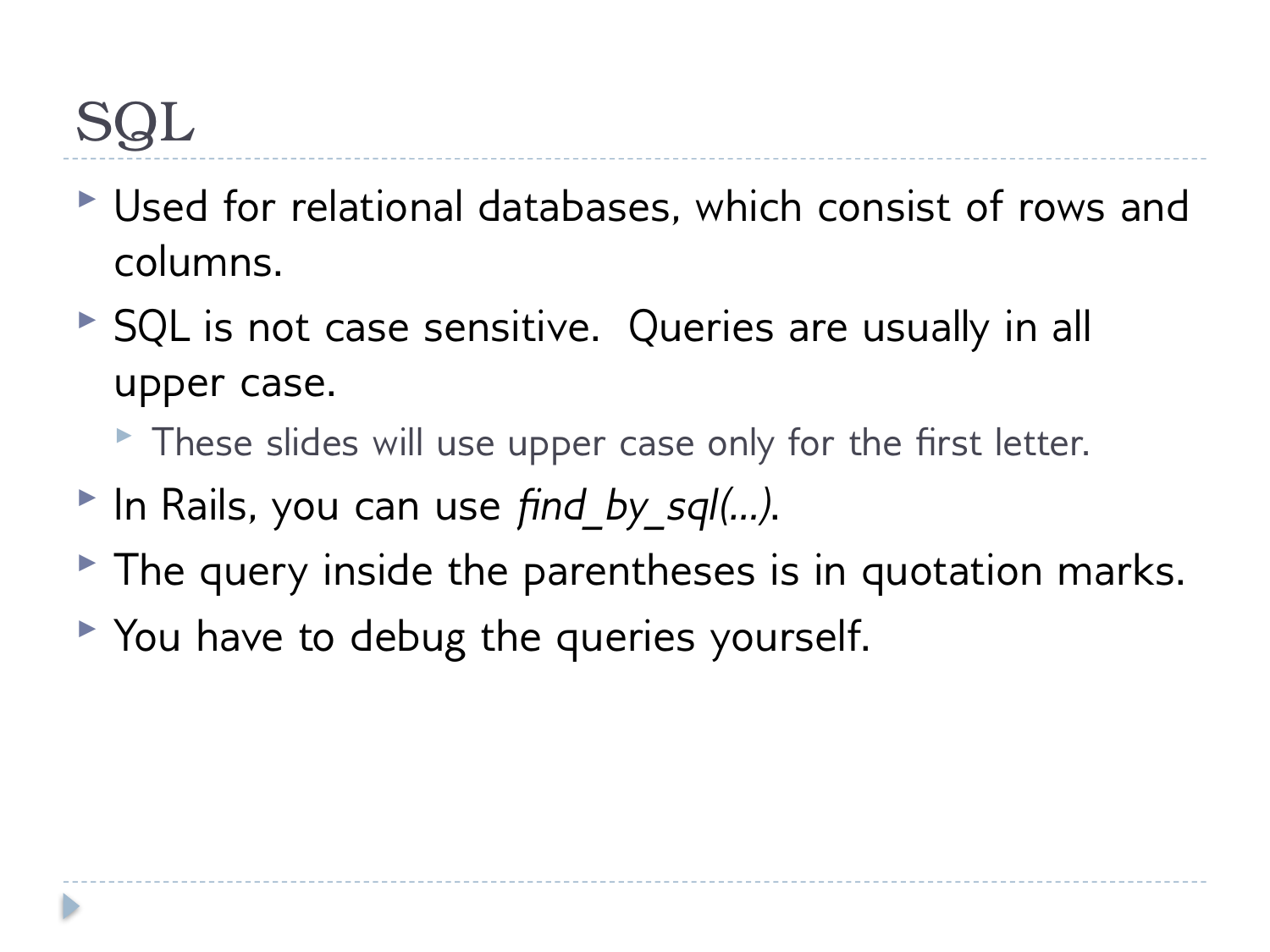

# SQL
Used for relational databases, which consist of rows and columns.
SQL is not case sensitive.  Queries are usually in all upper case.
These slides will use upper case only for the first letter.
In Rails, you can use find_by_sql(…).
The query inside the parentheses is in quotation marks.
You have to debug the queries yourself.